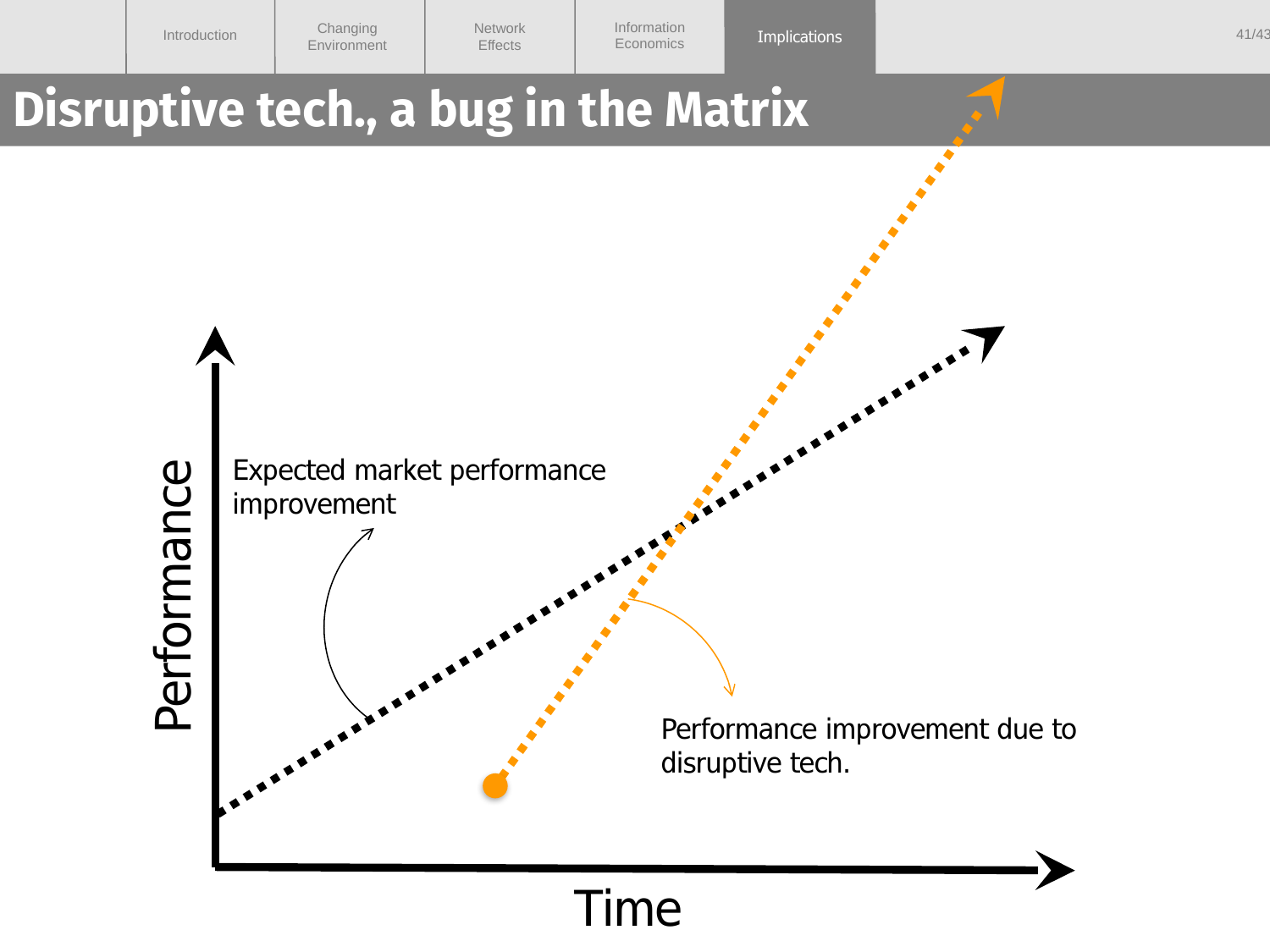

Implications
# Disruptive tech., a bug in the Matrix

Performance improvement due to
disruptive tech.
Performance
Time
Expected market performance
improvement